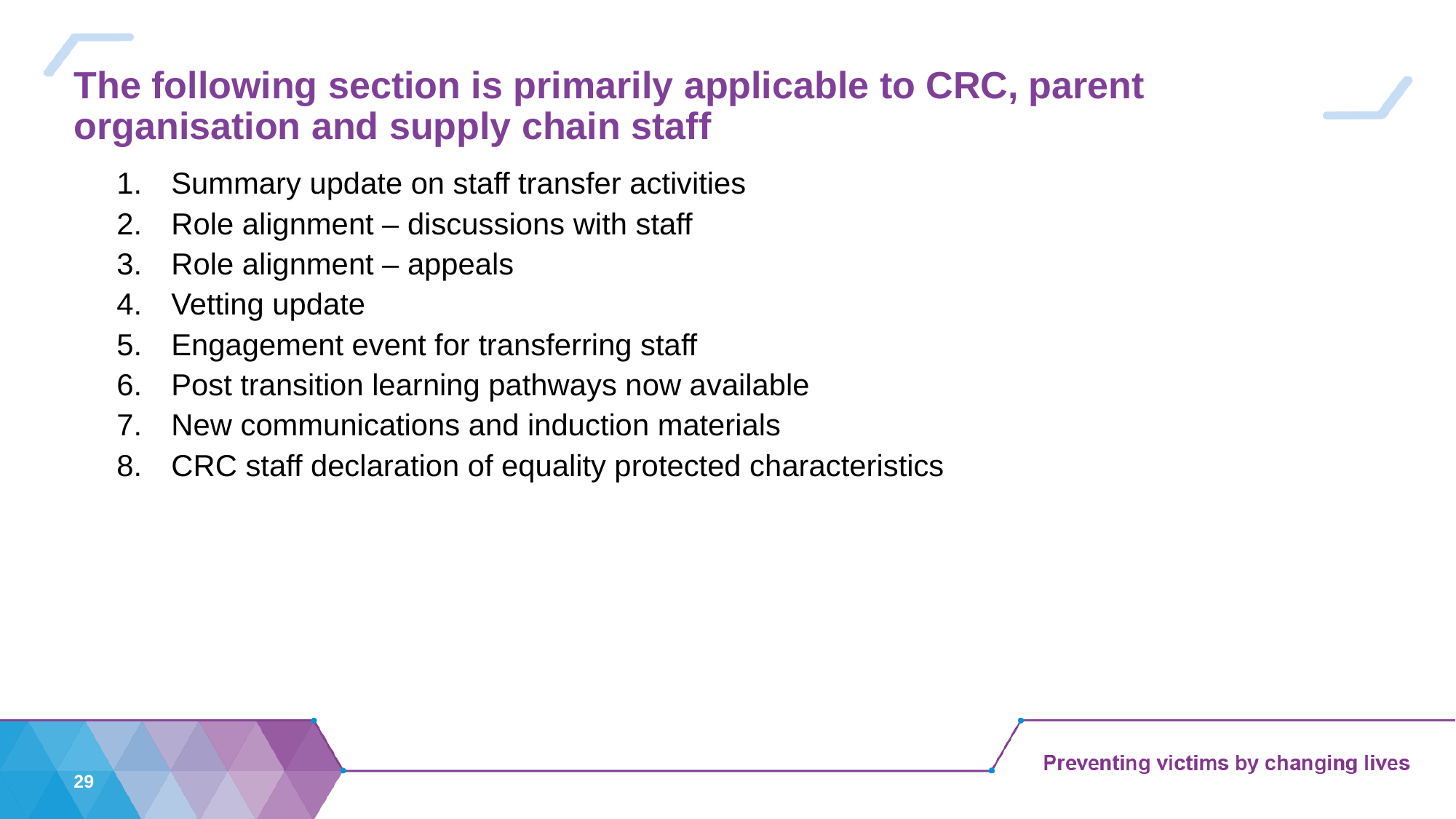

# The following section is primarily applicable to CRC, parent organisation and supply chain staff
Summary update on staff transfer activities
Role alignment – discussions with staff
Role alignment – appeals
Vetting update
Engagement event for transferring staff
Post transition learning pathways now available
New communications and induction materials
CRC staff declaration of equality protected characteristics

29